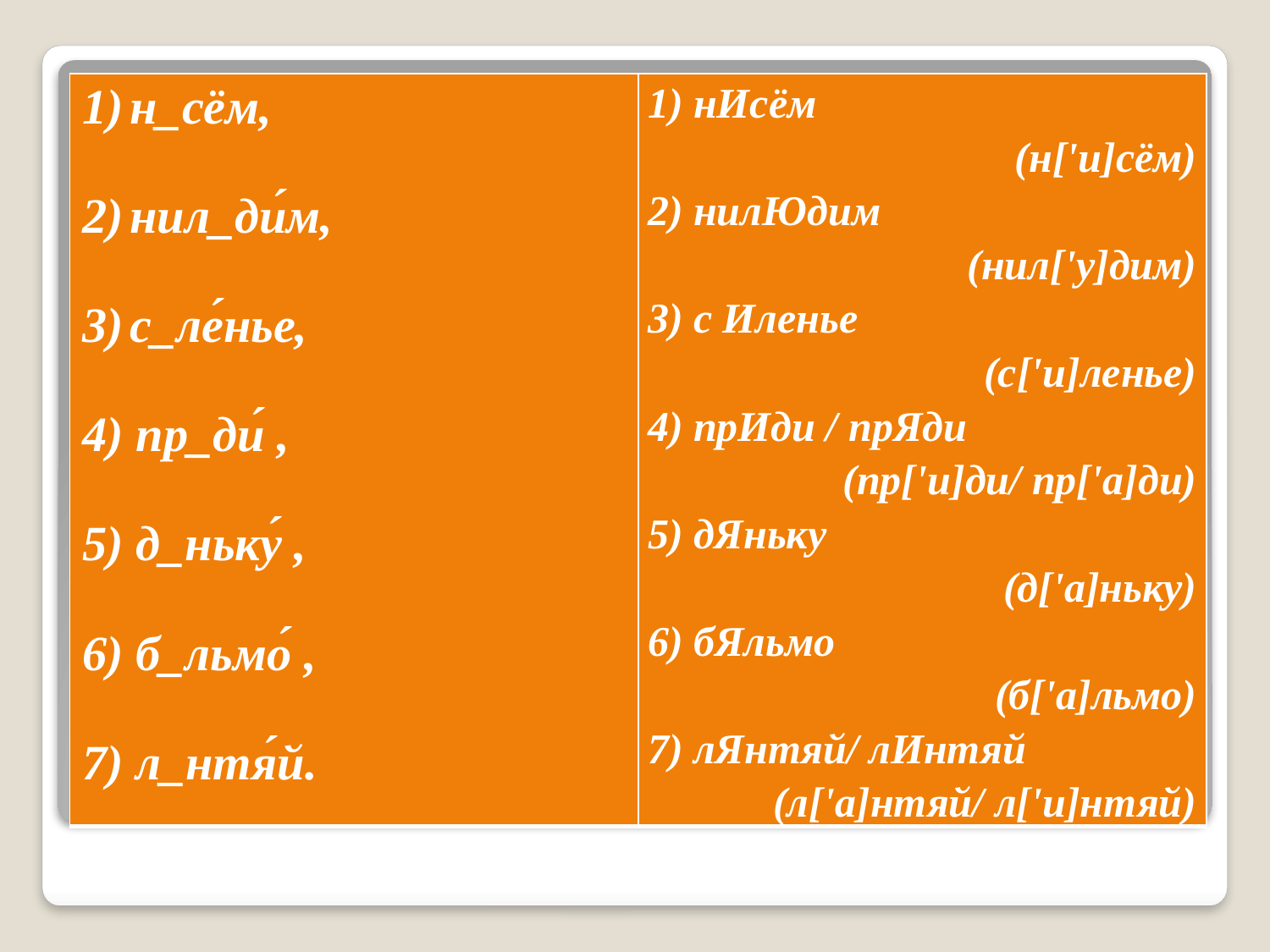

| н\_сём, нил\_ди́м, с\_ле́нье, 4) пр\_ди́ , 5) д\_ньку́ , 6) б\_льмо́ , 7) л\_нтя́й. | 1) нИсём (н[ʹи]сём) 2) нилЮдим (нил[ʹу]дим) 3) с Иленье (с[ʹи]ленье) 4) прИди / прЯди (пр[ʹи]ди/ пр[ʹа]ди) 5) дЯньку (д[ʹа]ньку) 6) бЯльмо (б[ʹа]льмо) 7) лЯнтяй/ лИнтяй (л[ʹа]нтяй/ л[ʹи]нтяй) |
| --- | --- |